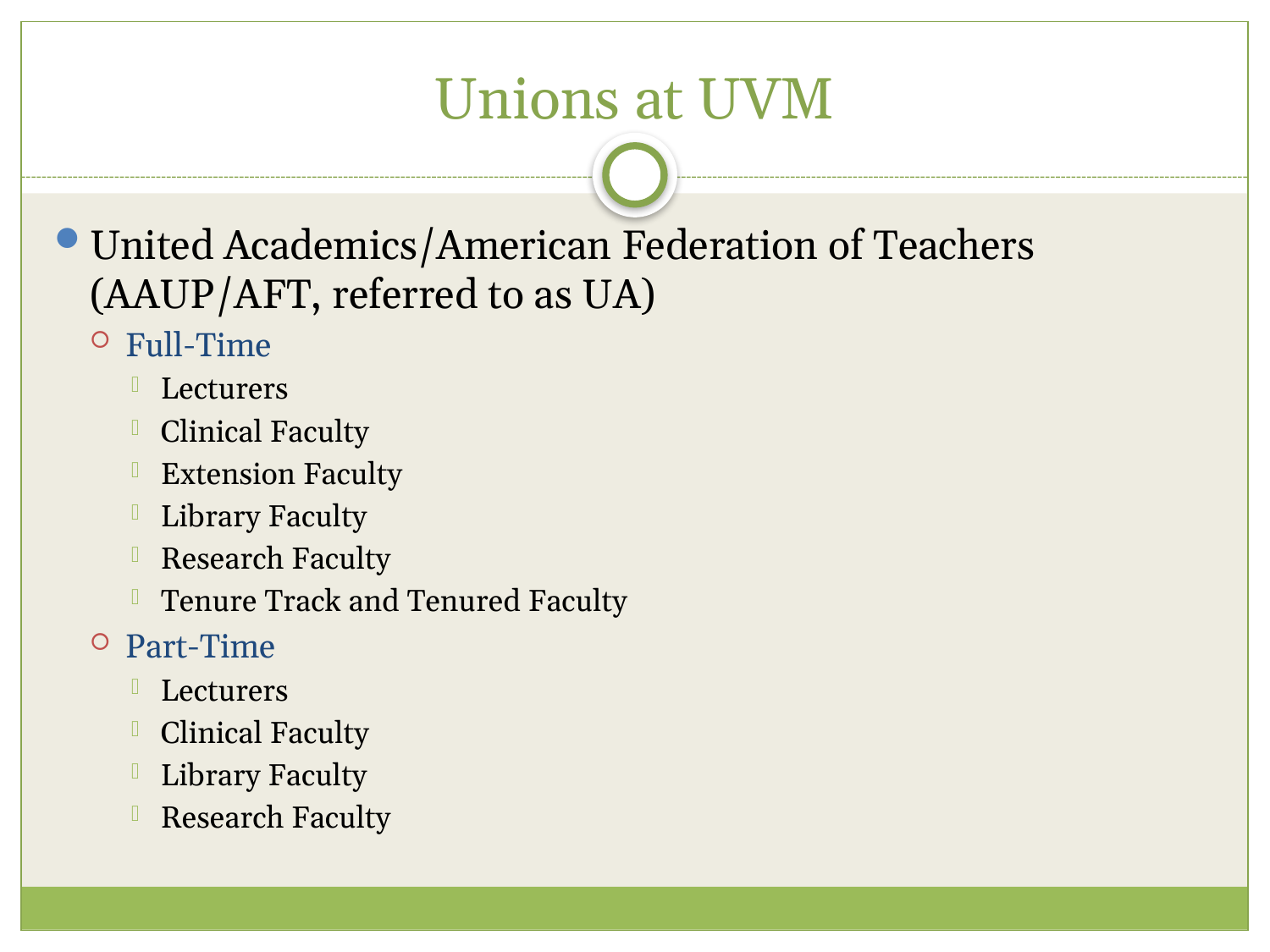

# Unions at UVM
United Academics/American Federation of Teachers (AAUP/AFT, referred to as UA)
Full-Time
Lecturers
Clinical Faculty
Extension Faculty
Library Faculty
Research Faculty
Tenure Track and Tenured Faculty
Part-Time
Lecturers
Clinical Faculty
Library Faculty
Research Faculty